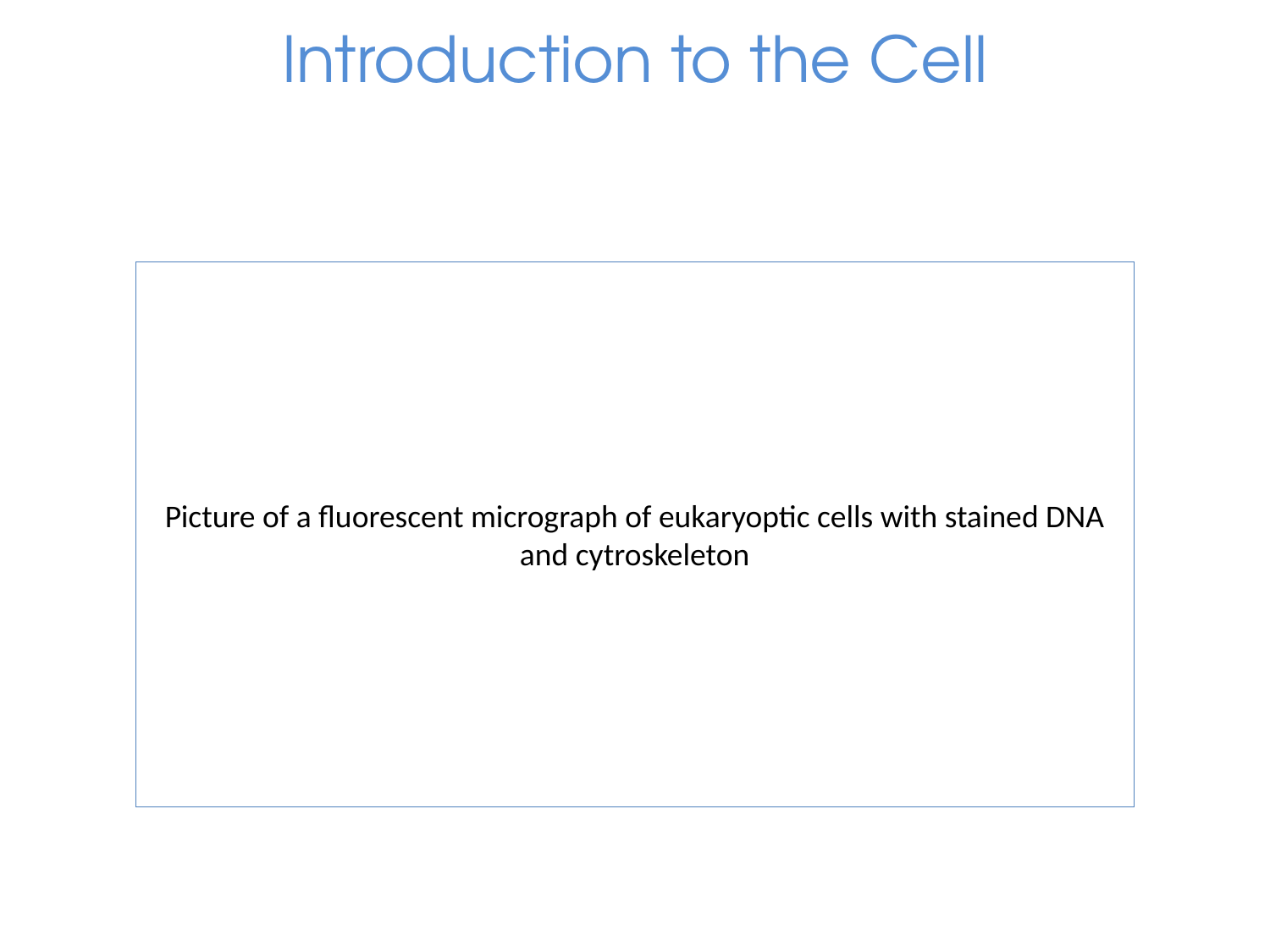

# Introduction to the Cell

Picture of a fluorescent micrograph of eukaryoptic cells with stained DNA and cytroskeleton